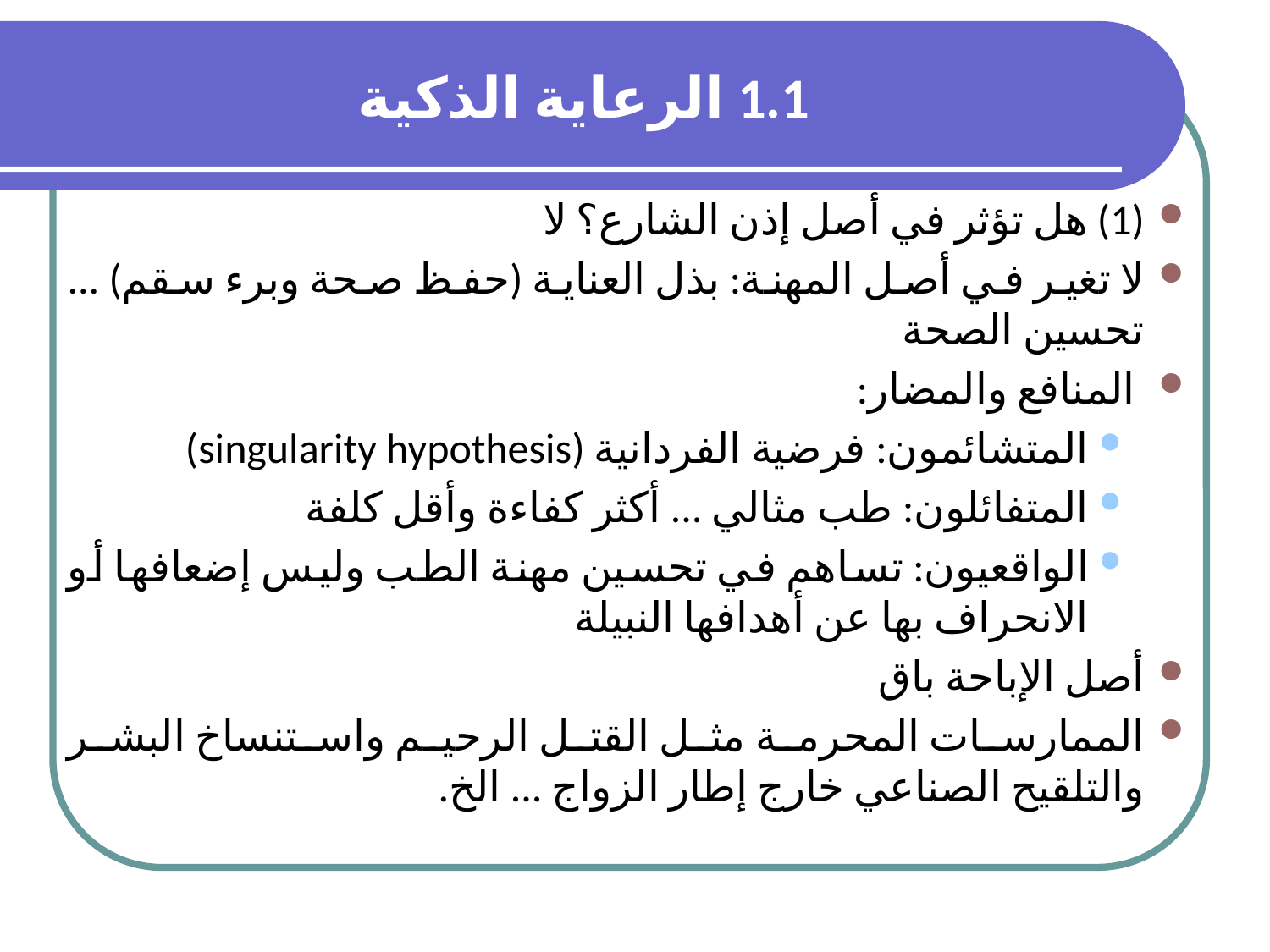

# 1.1 الرعاية الذكية
(1) هل تؤثر في أصل إذن الشارع؟ لا
لا تغير في أصل المهنة: بذل العناية (حفظ صحة وبرء سقم) ... تحسين الصحة
 المنافع والمضار:
المتشائمون: فرضية الفردانية (singularity hypothesis)
المتفائلون: طب مثالي ... أكثر كفاءة وأقل كلفة
الواقعيون: تساهم في تحسين مهنة الطب وليس إضعافها أو الانحراف بها عن أهدافها النبيلة
أصل الإباحة باق
الممارسات المحرمة مثل القتل الرحيم واستنساخ البشر والتلقيح الصناعي خارج إطار الزواج ... الخ.